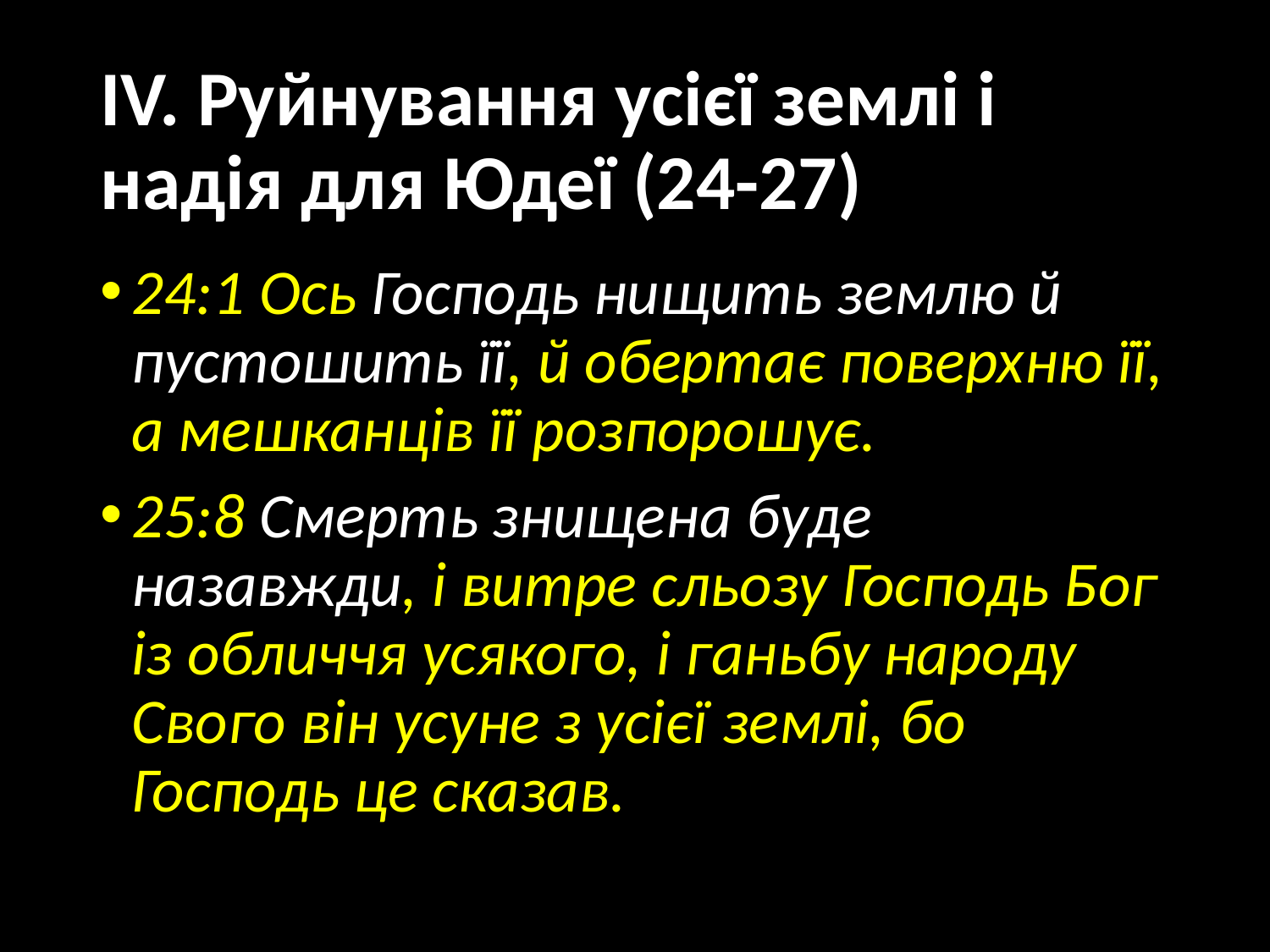

# ІV. Руйнування усієї землі і надія для Юдеї (24-27)
24:1 Ось Господь нищить землю й пустошить її, й обертає поверхню її, а мешканців її розпорошує.
25:8 Смерть знищена буде назавжди, і витре сльозу Господь Бог із обличчя усякого, і ганьбу народу Свого він усуне з усієї землі, бо Господь це сказав.